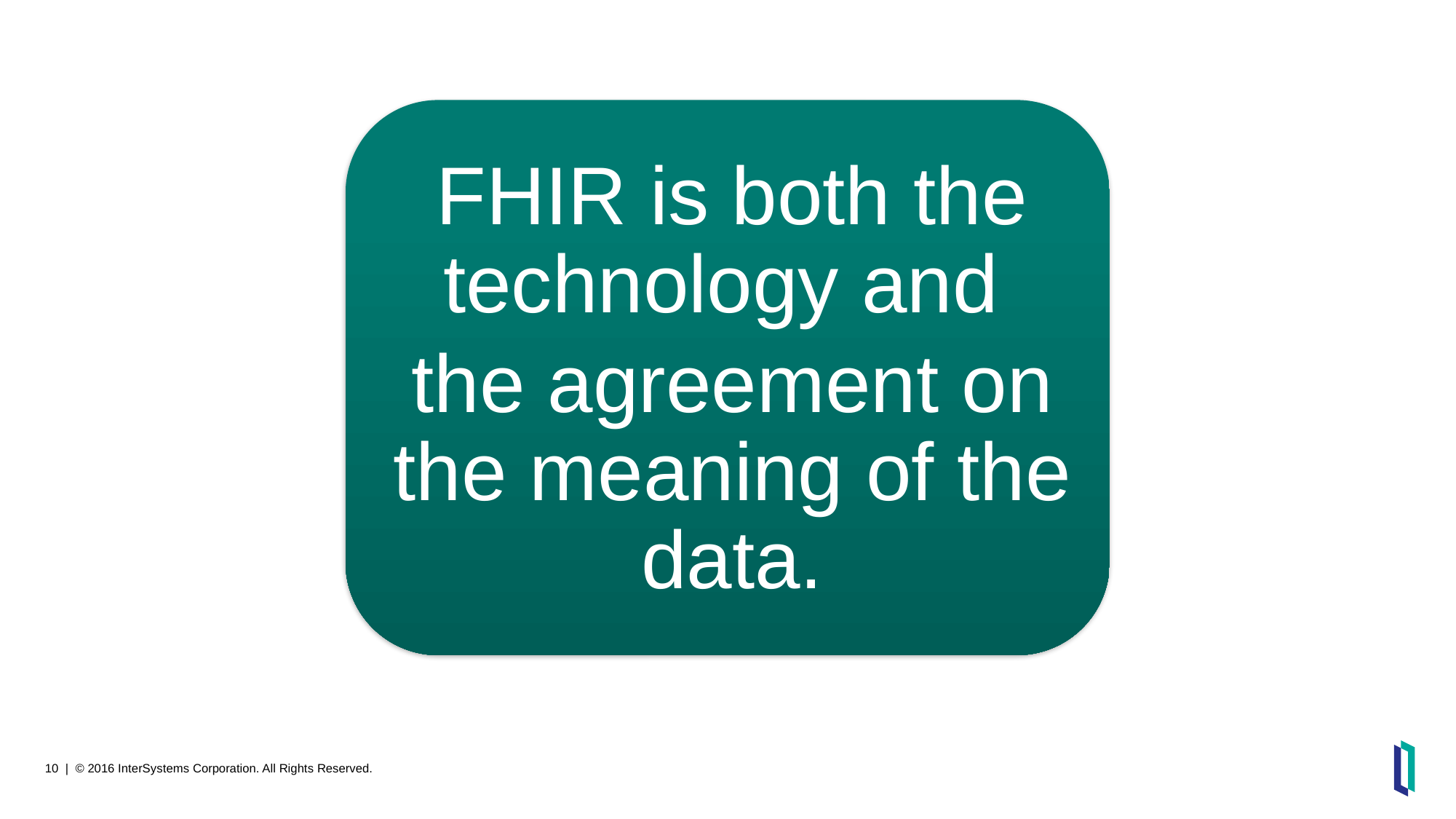

FHIR is both the technology and
the agreement on the meaning of the data.